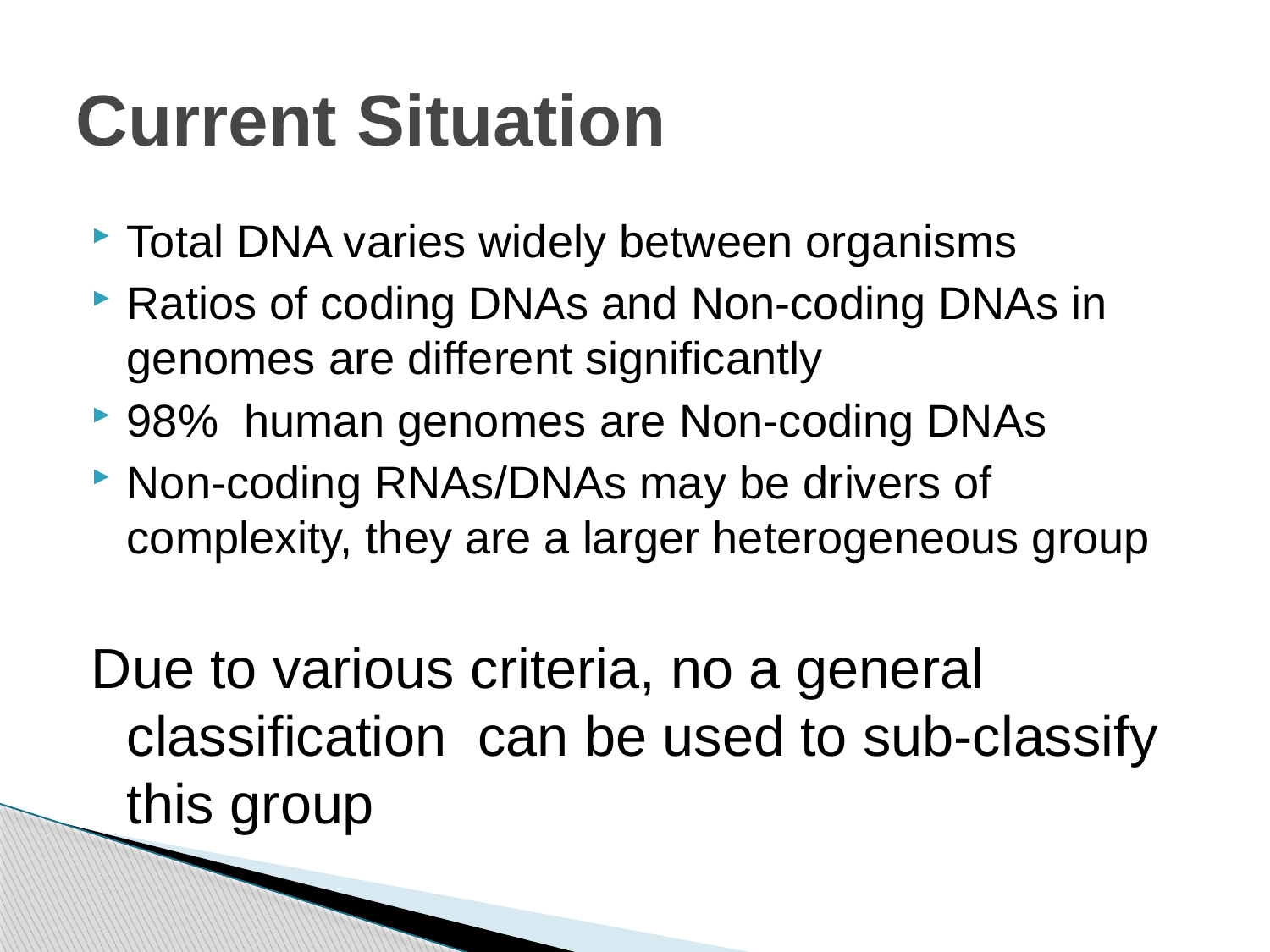

# Current Situation
Total DNA varies widely between organisms
Ratios of coding DNAs and Non-coding DNAs in genomes are different significantly
98%  human genomes are Non-coding DNAs
Non-coding RNAs/DNAs may be drivers of complexity, they are a larger heterogeneous group

Due to various criteria, no a general classification  can be used to sub-classify this group